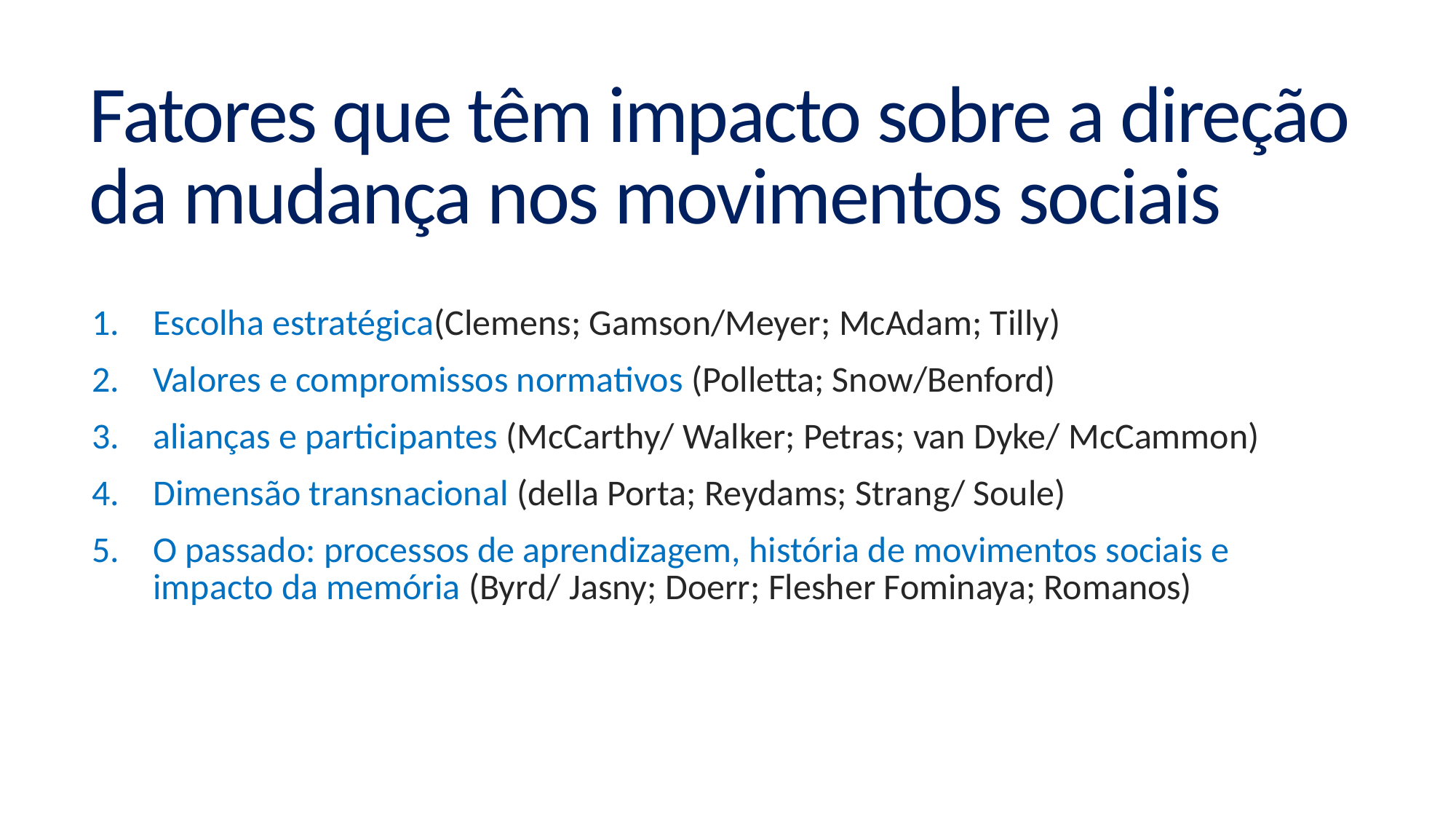

# Fatores que têm impacto sobre a direção da mudança nos movimentos sociais
Escolha estratégica(Clemens; Gamson/Meyer; McAdam; Tilly)
Valores e compromissos normativos (Polletta; Snow/Benford)
alianças e participantes (McCarthy/ Walker; Petras; van Dyke/ McCammon)
Dimensão transnacional (della Porta; Reydams; Strang/ Soule)
O passado: processos de aprendizagem, história de movimentos sociais e impacto da memória (Byrd/ Jasny; Doerr; Flesher Fominaya; Romanos)